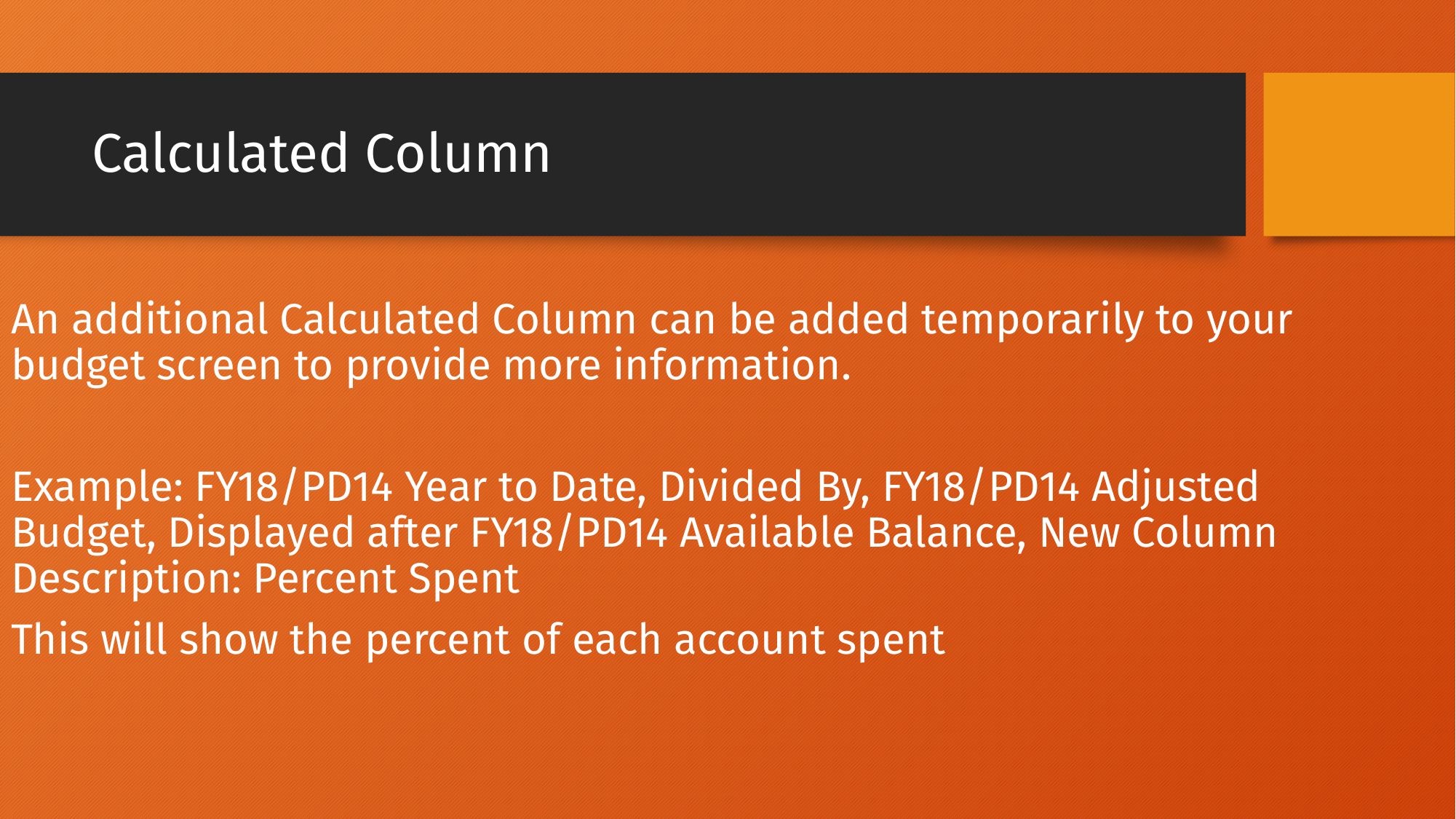

# Calculated Column
An additional Calculated Column can be added temporarily to your budget screen to provide more information.

Example: FY18/PD14 Year to Date, Divided By, FY18/PD14 Adjusted Budget, Displayed after FY18/PD14 Available Balance, New Column Description: Percent Spent
This will show the percent of each account spent